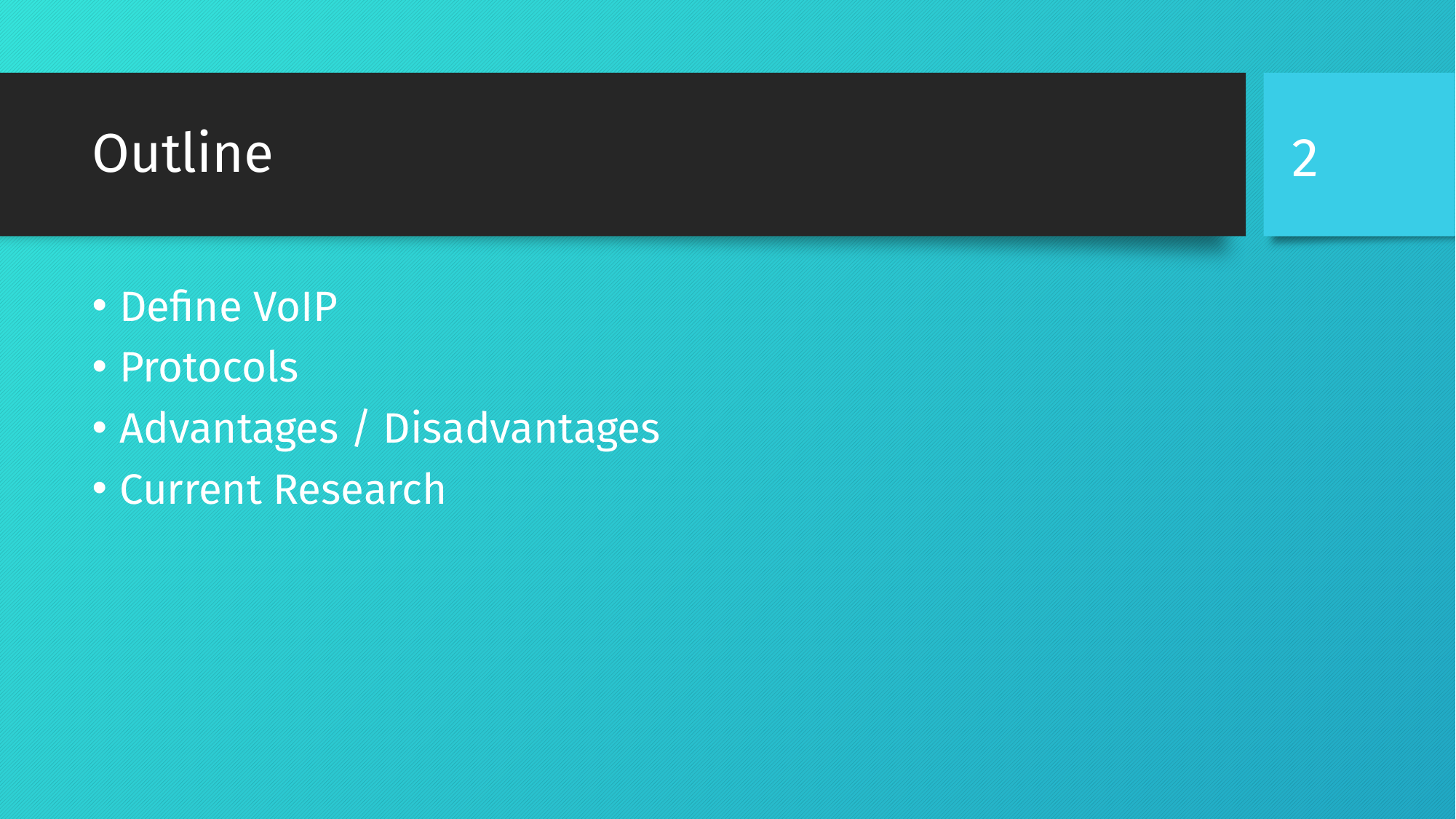

2
# Outline
Define VoIP
Protocols
Advantages / Disadvantages
Current Research